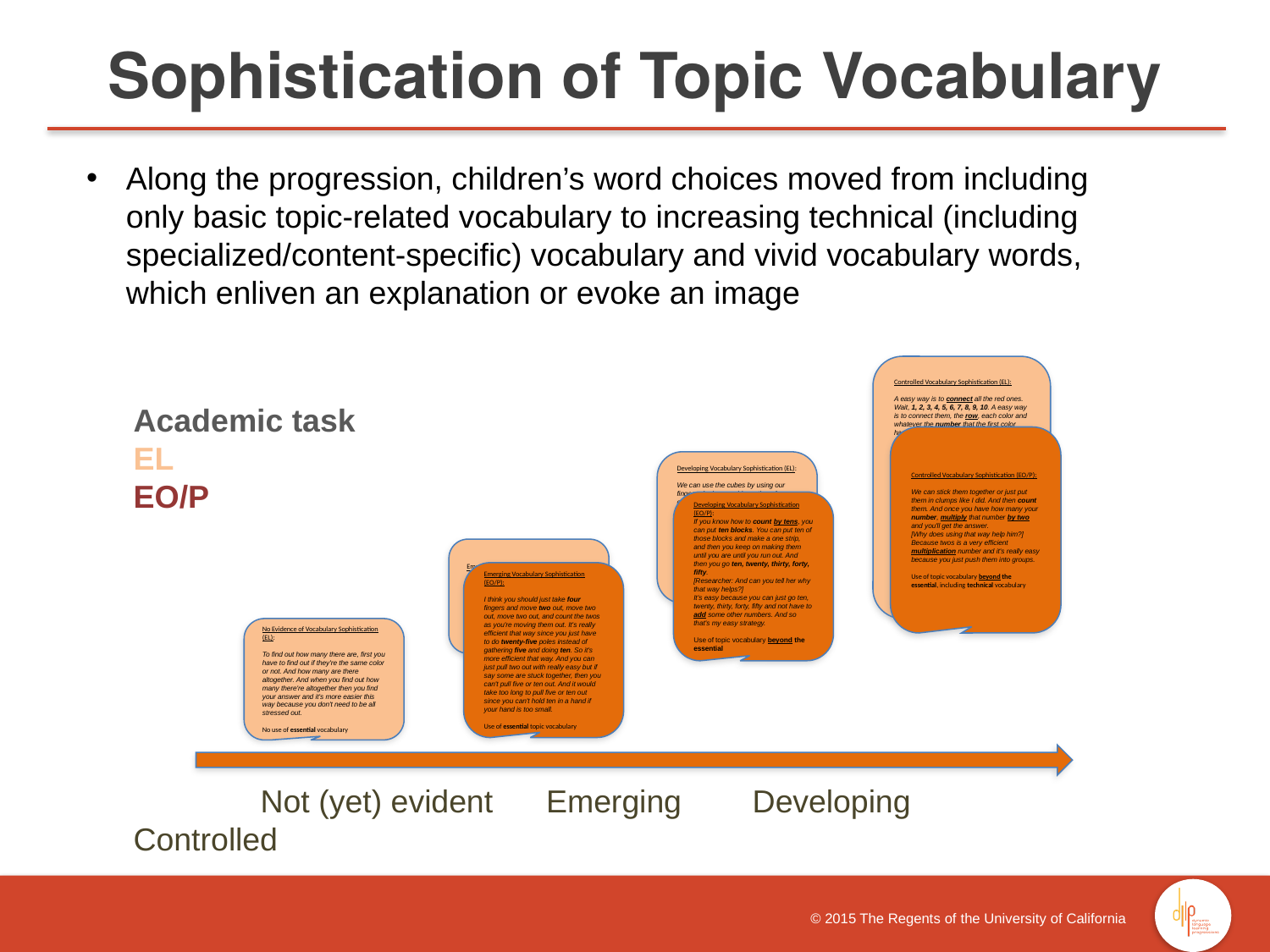

Sophistication of Topic Vocabulary
Along the progression, children’s word choices moved from including only basic topic-related vocabulary to increasing technical (including specialized/content-specific) vocabulary and vivid vocabulary words, which enliven an explanation or evoke an image
Controlled Vocabulary Sophistication (EL):

A easy way is to connect all the red ones. Wait, 1, 2, 3, 4, 5, 6, 7, 8, 9, 10. A easy way is to connect them, the row, each color and whatever the number that the first color has, I think it, the others colors could have the other one, the same amount. So this one had 10, but I accidentally put a white one, but if I were to, there's a red one left, so if I would have put the red one where the white one goes, and take the white one out, there would've been 10 still. So you need to find out how much colors there are in total. Then you multiply by tens, so 10, 20, 30, 40, 50.
[And why does using the cubes this way help him?]
It helps us so it doesn't fall off, and so it doesn't get mixed. And so you could stick it up or sideways, so it doesn't get mixed up with the other colors. So you don't count them wrong by accident.

Use of topic vocabulary beyond the essential, including technical vocabulary

Academic task
EL
EO/P

    	Not (yet) evident      Emerging        Developing       Controlled
Controlled Vocabulary Sophistication (EO/P):

We can stick them together or just put them in clumps like I did. And then count them. And once you have how many your number, multiply that number by two and you'll get the answer.
[Why does using that way help him?]
Because twos is a very efficient multiplication number and it's really easy because you just push them into groups.

Use of topic vocabulary beyond the essential, including technical vocabulary
Developing Vocabulary Sophistication (EL):

We can use the cubes by using our fingers. And we could use them for we could get better our counting and having more numbers in your head. And they could help you counting sometimes if you don't know you could get some teachers something else for you could find out which number is it. And it could help you subtract and take away.

Use of minimal topic vocabulary beyond the essential
Developing Vocabulary Sophistication (EO/P):
If you know how to count by tens, you can put ten blocks. You can put ten of those blocks and make a one strip, and then you keep on making them until you are until you run out. And then you go ten, twenty, thirty, forty, fifty.
[Researcher: And can you tell her why that way helps?]
It's easy because you can just go ten, twenty, thirty, forty, fifty and not have to add some other numbers. And so that's my easy strategy.

Use of topic vocabulary beyond the essential
Emerging Vocabulary Sophistication (EL):

By learning and counting more easily. I can show him how he could put them and how he could count. And how he could get to the numbers higher.

·  Use of essential topic vocabulary
Emerging Vocabulary Sophistication (EO/P):

I think you should just take four fingers and move two out, move two out, move two out, and count the twos as you're moving them out. It's really efficient that way since you just have to do twenty-five poles instead of gathering five and doing ten. So it's more efficient that way. And you can just pull two out with really easy but if say some are stuck together, then you can't pull five or ten out. And it would take too long to pull five or ten out since you can't hold ten in a hand if your hand is too small.

Use of essential topic vocabulary
No Evidence of Vocabulary Sophistication (EL):

To find out how many there are, first you have to find out if they're the same color or not. And how many are there altogether. And when you find out how many there're altogether then you find your answer and it's more easier this way because you don't need to be all stressed out.

No use of essential vocabulary